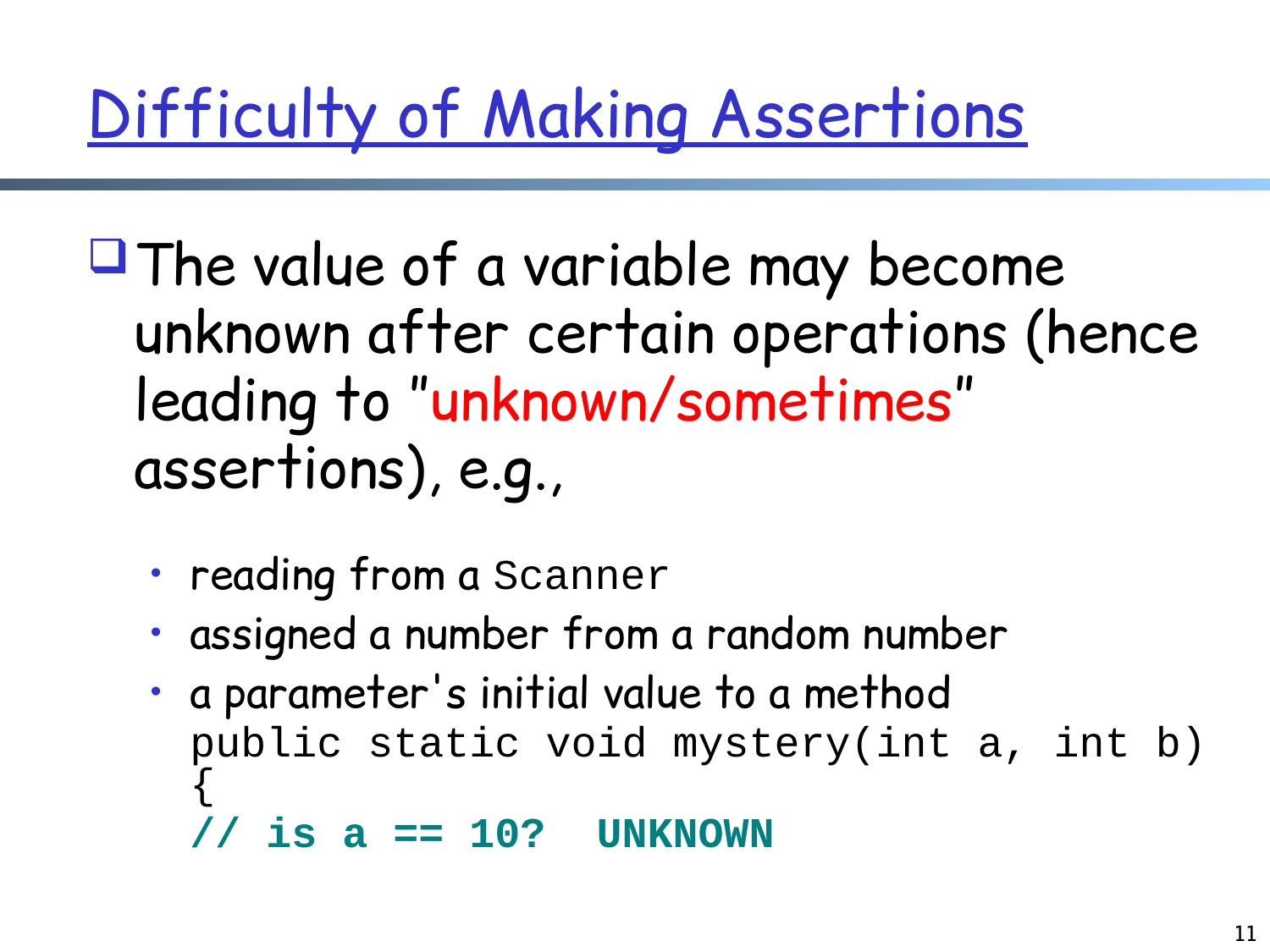

# Difficulty of Making Assertions
The value of a variable may become unknown after certain operations (hence leading to ”unknown/sometimes” assertions), e.g.,

reading from a Scanner
assigned a number from a random number
a parameter's initial value to a method
	public static void mystery(int a, int b) {
	// is a == 10?  UNKNOWN
11